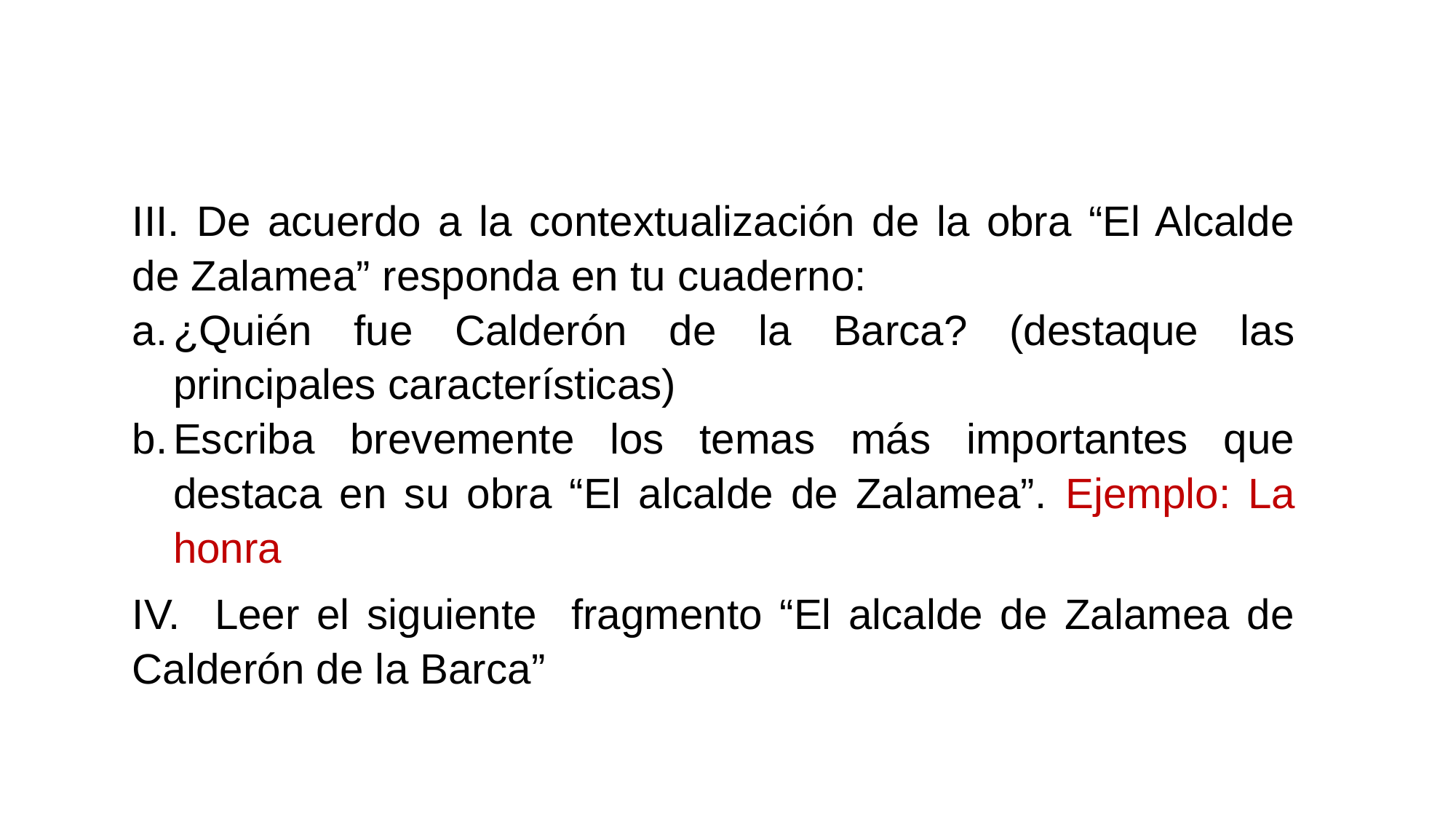

III. De acuerdo a la contextualización de la obra “El Alcalde de Zalamea” responda en tu cuaderno:
¿Quién fue Calderón de la Barca? (destaque las principales características)
Escriba brevemente los temas más importantes que destaca en su obra “El alcalde de Zalamea”. Ejemplo: La honra
IV.  Leer el siguiente  fragmento “El alcalde de Zalamea de Calderón de la Barca”